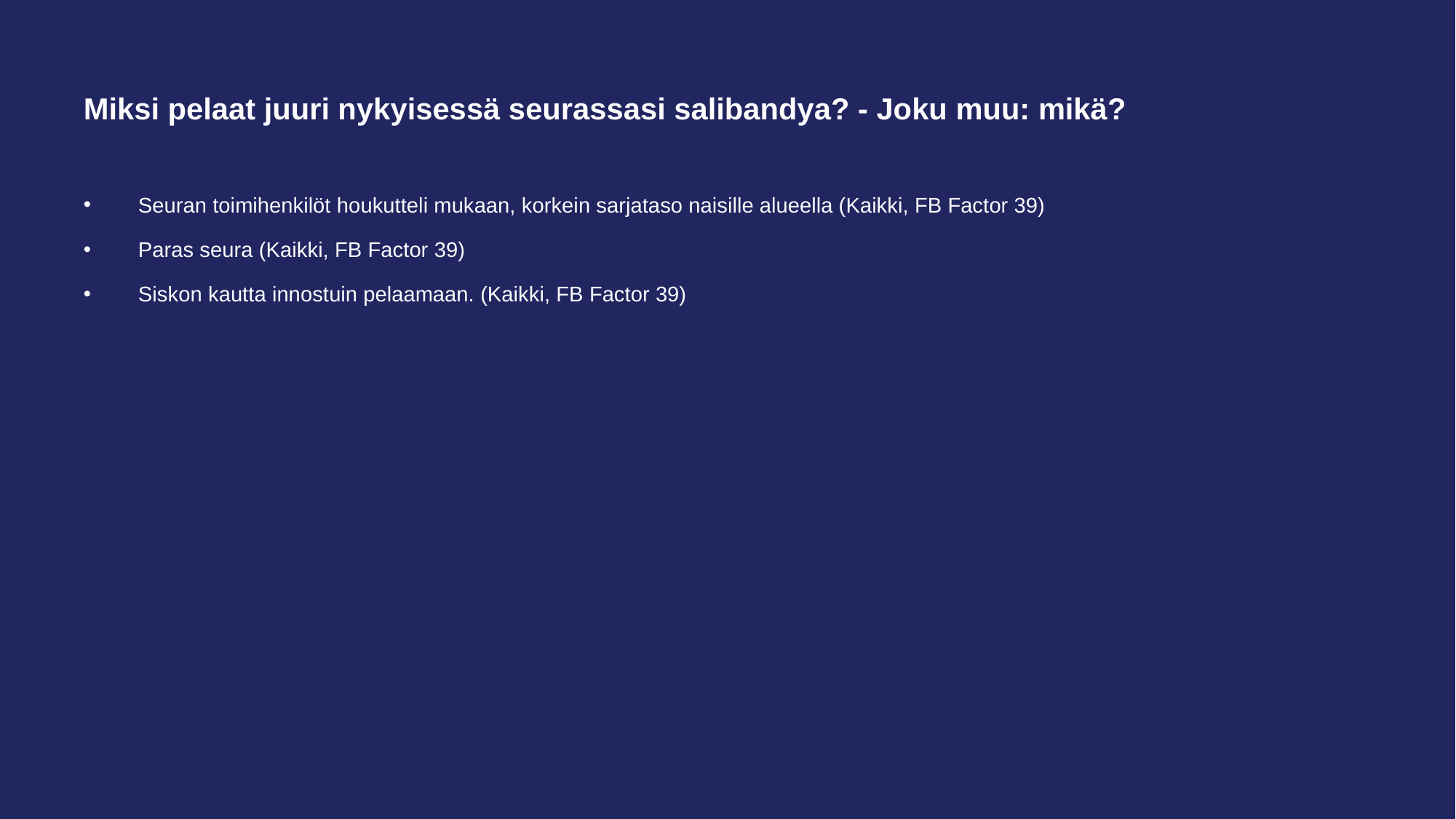

# Miksi pelaat juuri nykyisessä seurassasi salibandya? - Joku muu: mikä?
Seuran toimihenkilöt houkutteli mukaan, korkein sarjataso naisille alueella (Kaikki, FB Factor 39)
Paras seura (Kaikki, FB Factor 39)
Siskon kautta innostuin pelaamaan. (Kaikki, FB Factor 39)